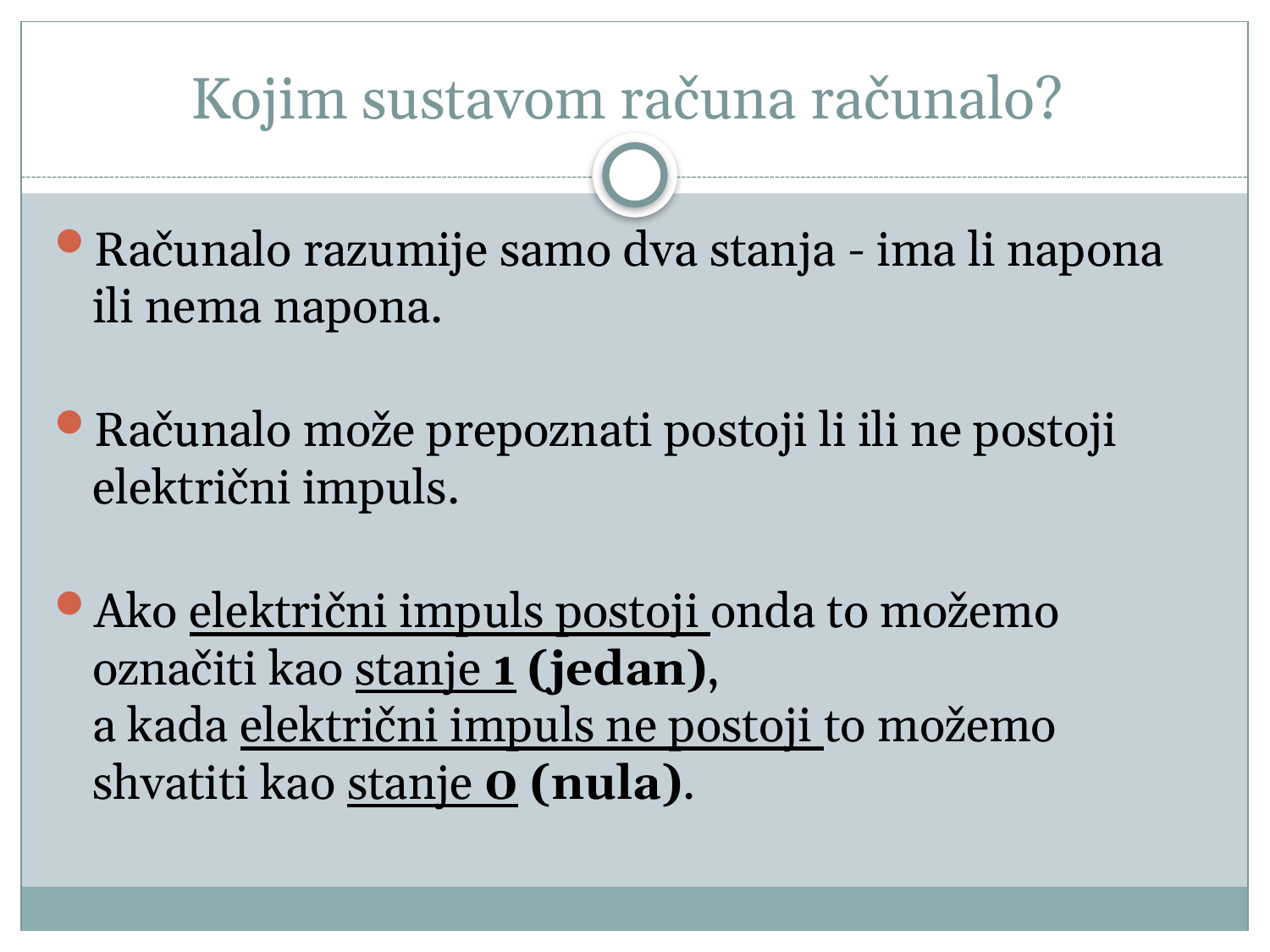

# Kojim sustavom računa računalo?
Računalo razumije samo dva stanja - ima li napona ili nema napona.
Računalo može prepoznati postoji li ili ne postoji električni impuls.
Ako električni impuls postoji onda to možemo označiti kao stanje 1 (jedan),
a kada električni impuls ne postoji to možemo shvatiti kao stanje 0 (nula).